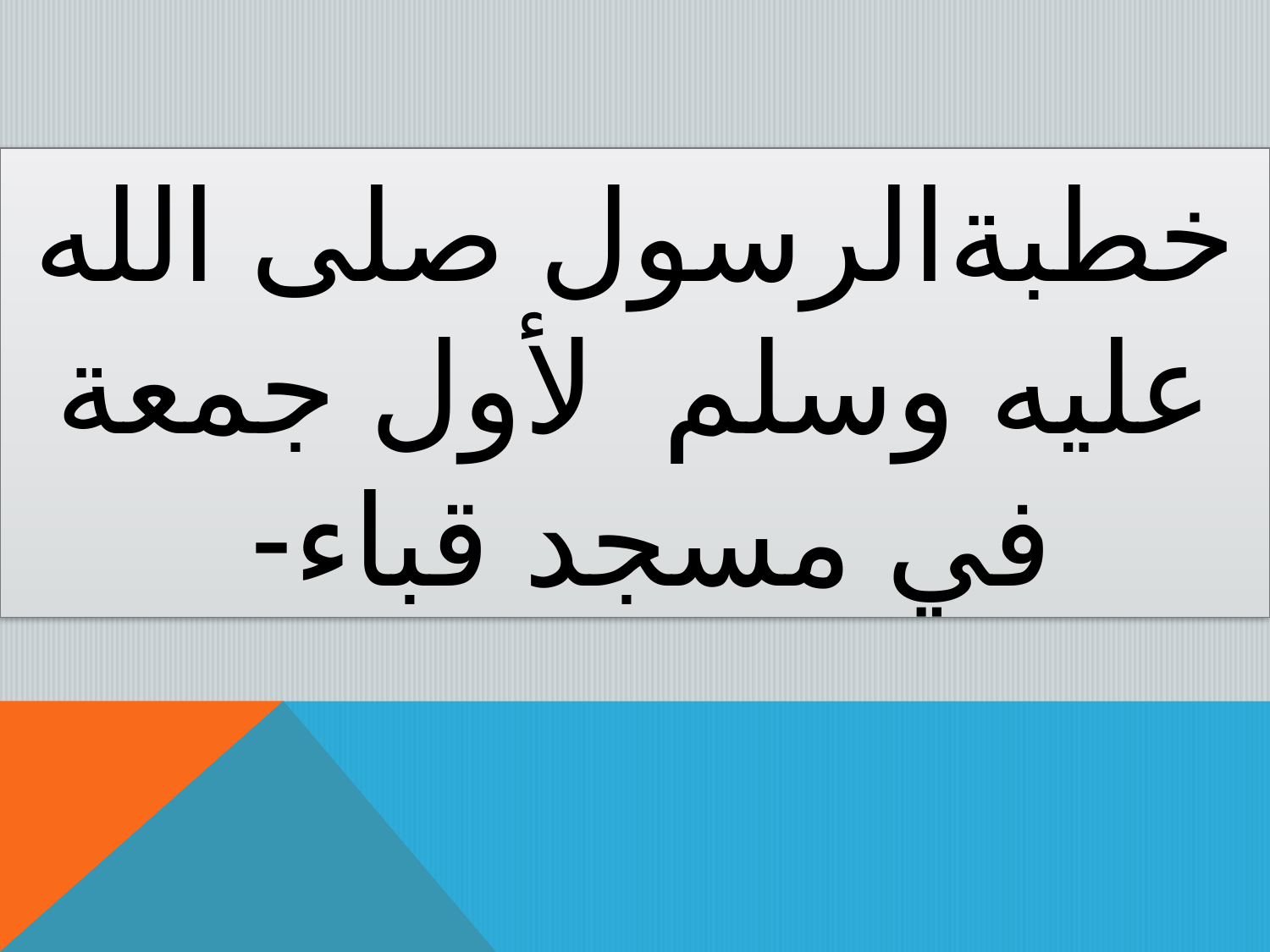

خطبةالرسول صلى الله عليه وسلم  لأول جمعة في مسجد قباء-